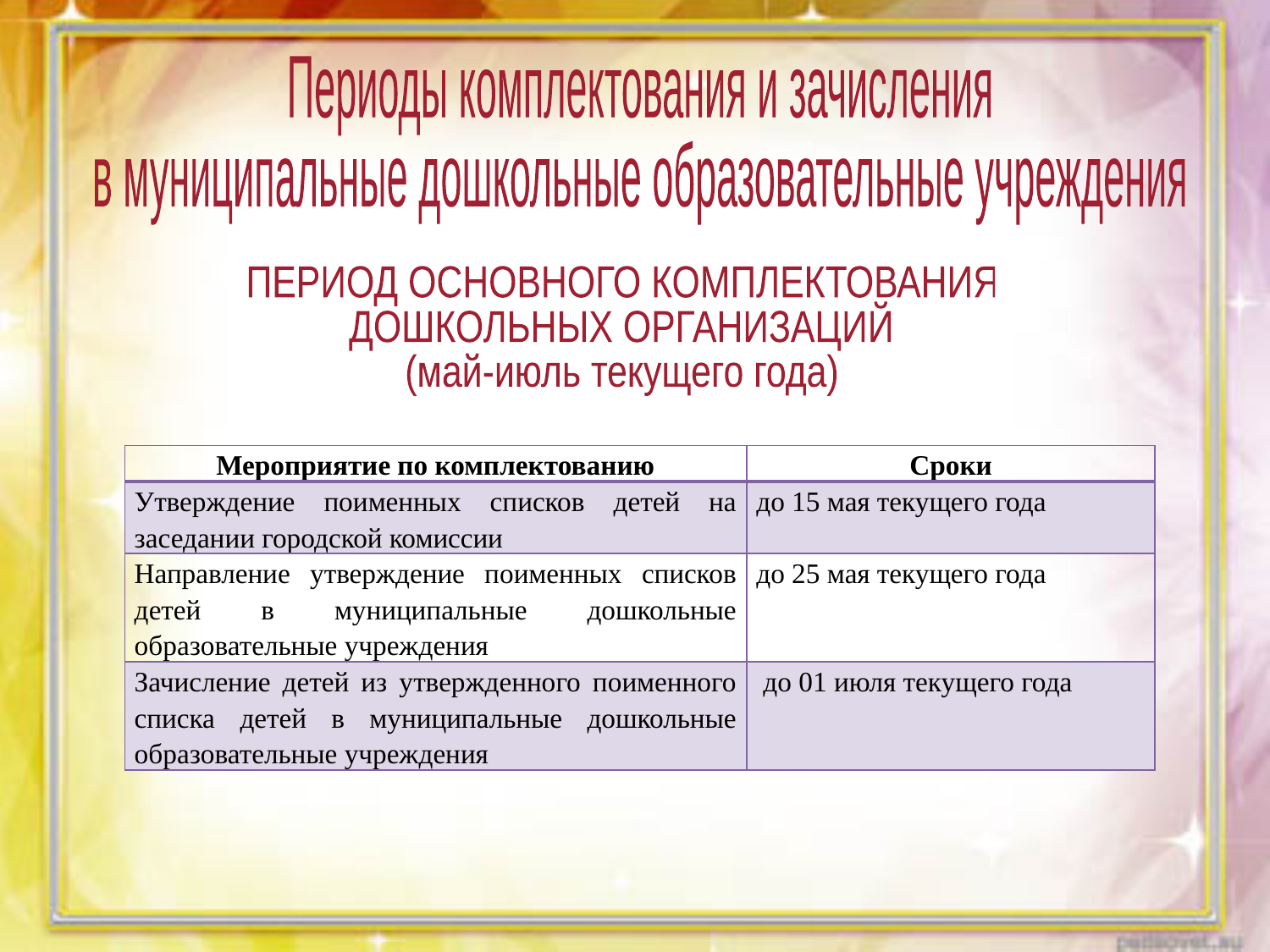

Периоды комплектования и зачисления
в муниципальные дошкольные образовательные учреждения
ПЕРИОД ОСНОВНОГО КОМПЛЕКТОВАНИЯ
ДОШКОЛЬНЫХ ОРГАНИЗАЦИЙ
(май-июль текущего года)
| Мероприятие по комплектованию | Сроки |
| --- | --- |
| Утверждение поименных списков детей на заседании городской комиссии | до 15 мая текущего года |
| Направление утверждение поименных списков детей в муниципальные дошкольные образовательные учреждения | до 25 мая текущего года |
| Зачисление детей из утвержденного поименного списка детей в муниципальные дошкольные образовательные учреждения | до 01 июля текущего года |